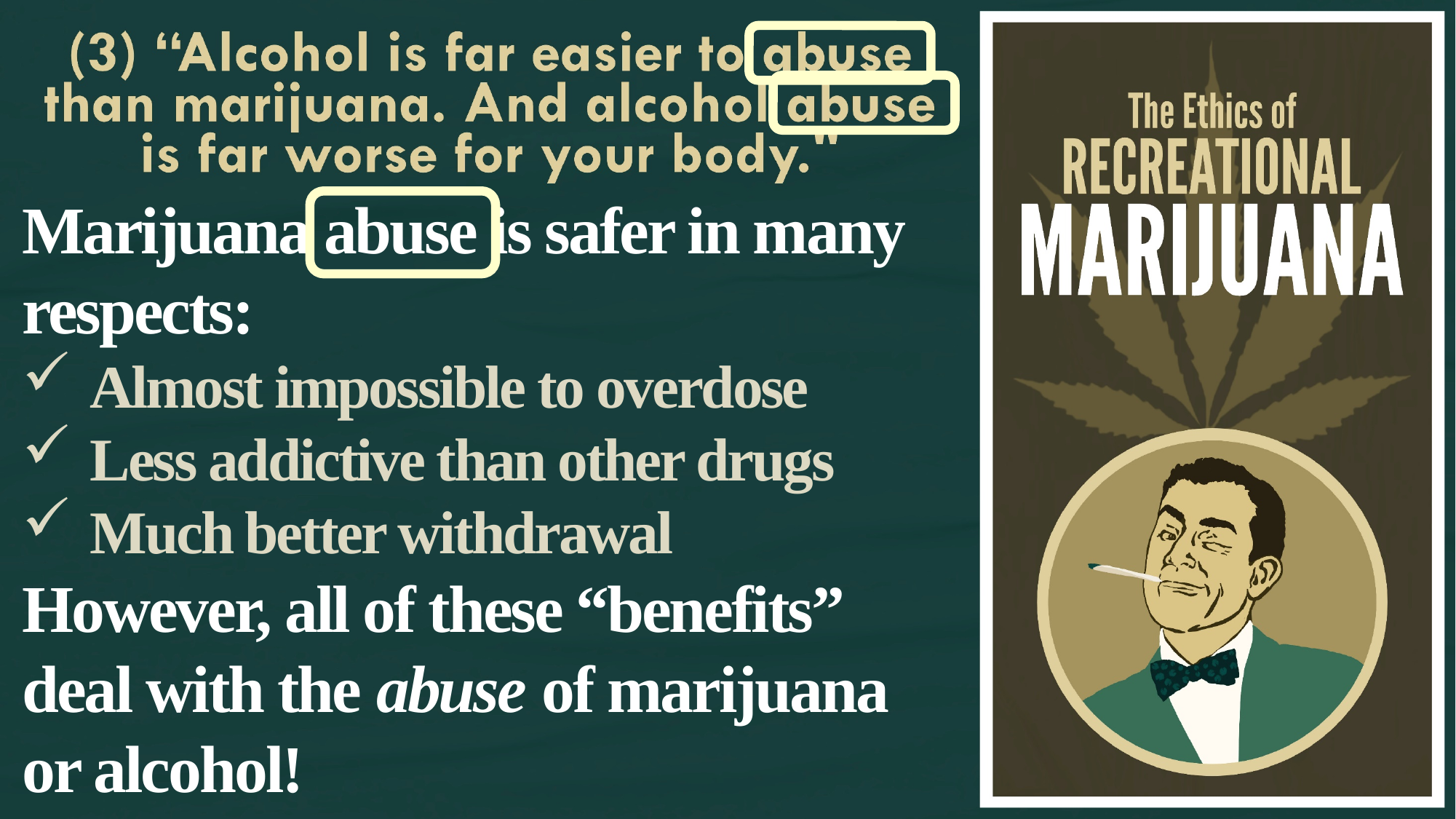

Marijuana abuse is safer in many respects:
Almost impossible to overdose
Less addictive than other drugs
Much better withdrawal
However, all of these “benefits” deal with the abuse of marijuana or alcohol!